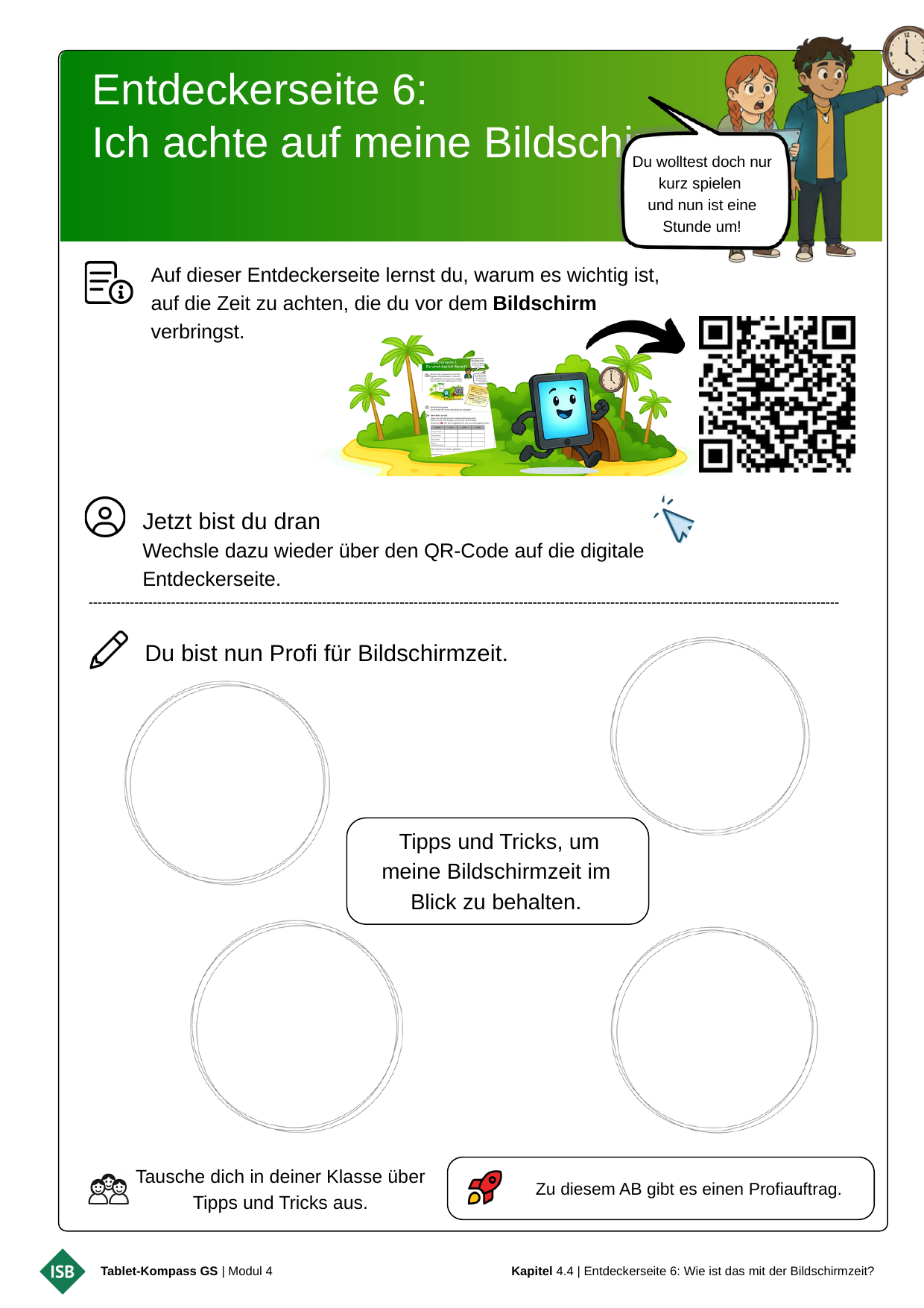

Entdeckerseite 6:
Ich achte auf meine Bildschirmzeit.

Du wolltest doch nur kurz spielen
und nun ist eine Stunde um!

Auf dieser Entdeckerseite lernst du, warum es wichtig ist, auf die Zeit zu achten, die du vor dem Bildschirm verbringst.

Jetzt bist du dran
Wechsle dazu wieder über den QR-Code auf die digitale Entdeckerseite.

Du bist nun Profi für Bildschirmzeit.

 Tipps und Tricks, um meine Bildschirmzeit im Blick zu behalten.

Zu diesem AB gibt es einen Profiauftrag.
Tausche dich in deiner Klasse über Tipps und Tricks aus.

Tablet-Kompass GS | Modul 4
Kapitel 4.4 | Entdeckerseite 6: Wie ist das mit der Bildschirmzeit?